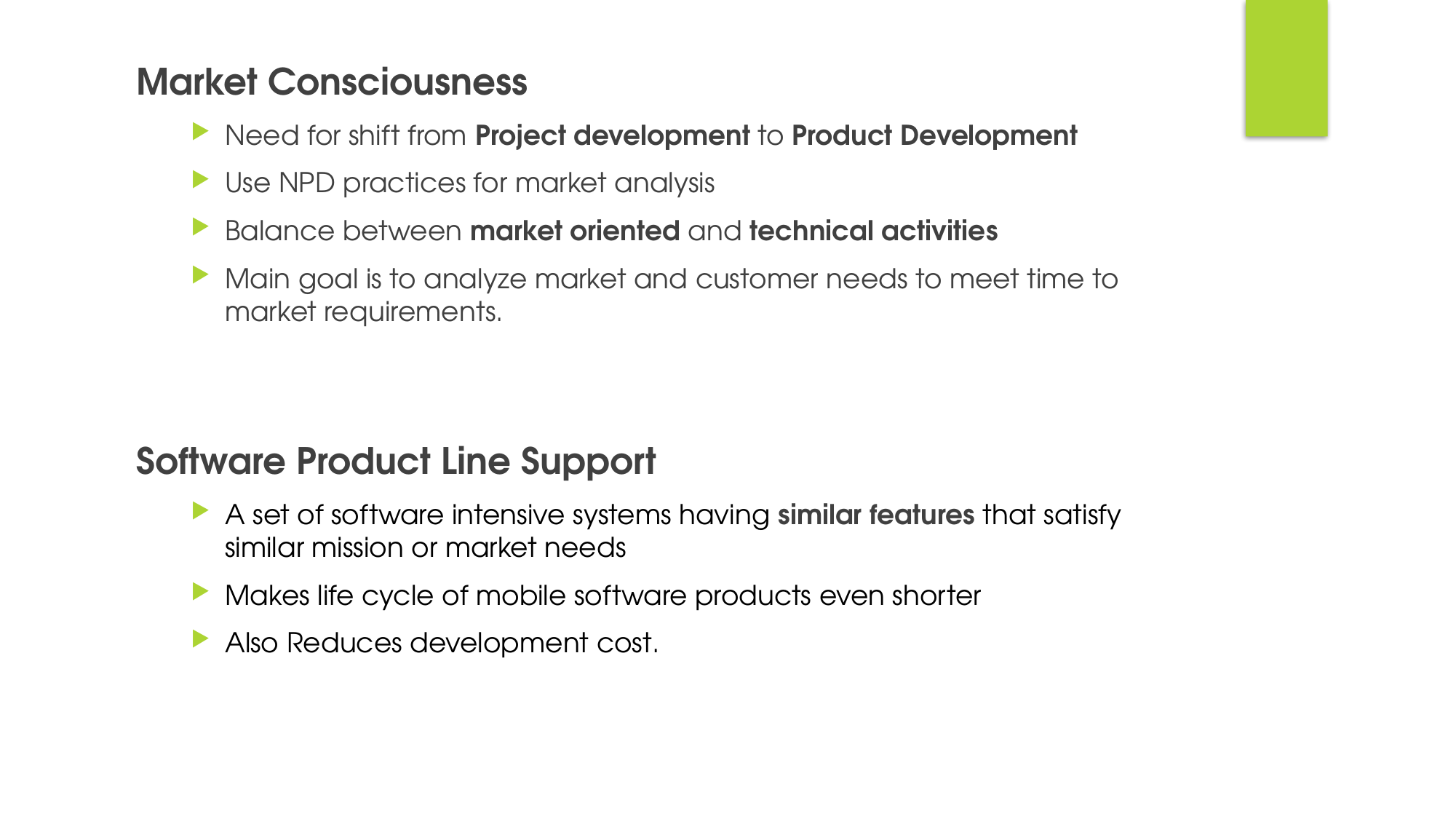

Market Consciousness
Need for shift from Project development to Product Development
Use NPD practices for market analysis
Balance between market oriented and technical activities
Main goal is to analyze market and customer needs to meet time to market requirements.

Software Product Line Support
A set of software intensive systems having similar features that satisfy similar mission or market needs
Makes life cycle of mobile software products even shorter
Also Reduces development cost.